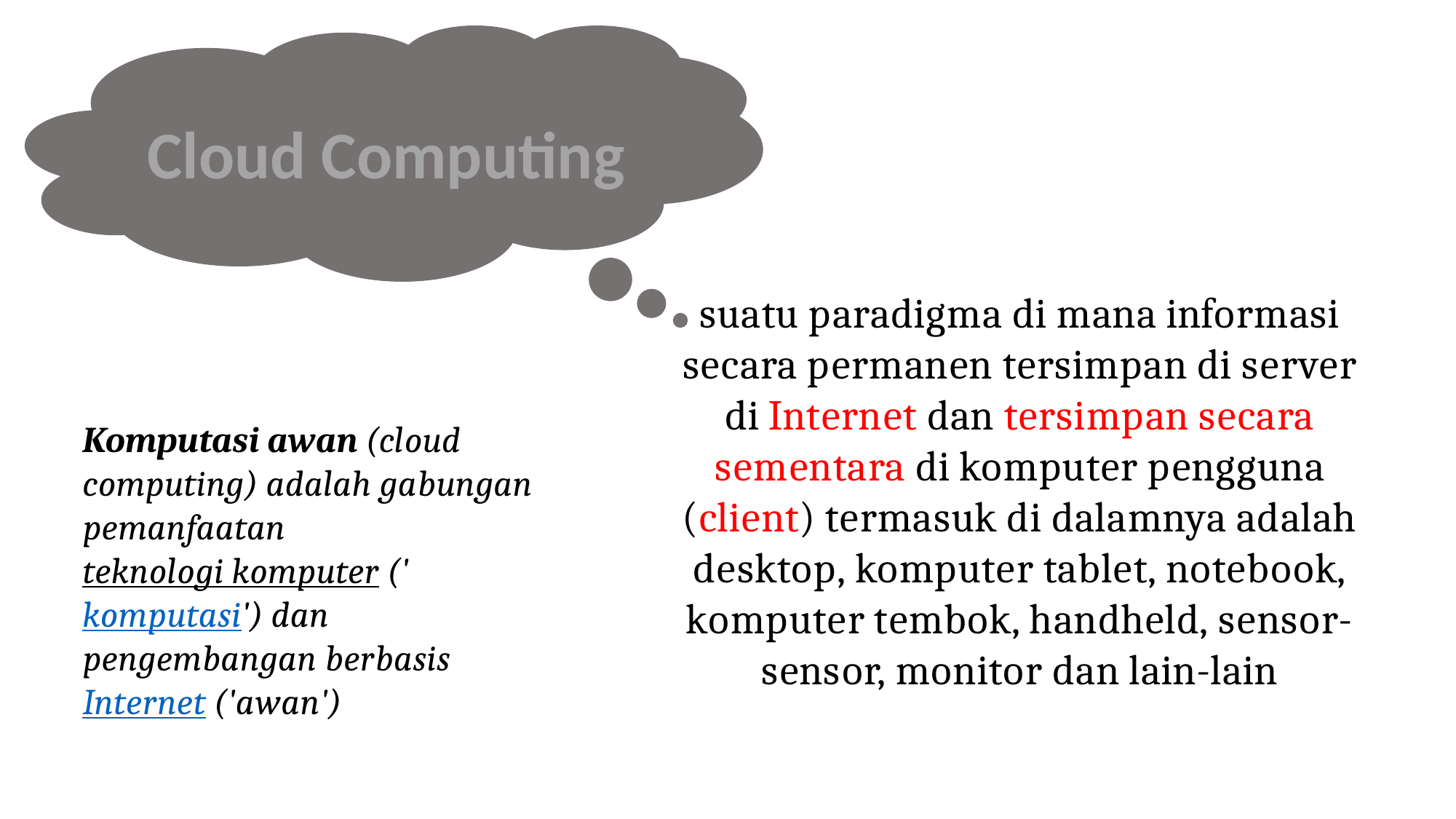

Cloud Computing
suatu paradigma di mana informasi secara permanen tersimpan di server di Internet dan tersimpan secara sementara di komputer pengguna (client) termasuk di dalamnya adalah desktop, komputer tablet, notebook, komputer tembok, handheld, sensor-sensor, monitor dan lain-lain
Komputasi awan (cloud computing) adalah gabungan pemanfaatan teknologi komputer ('komputasi') dan pengembangan berbasis Internet ('awan')